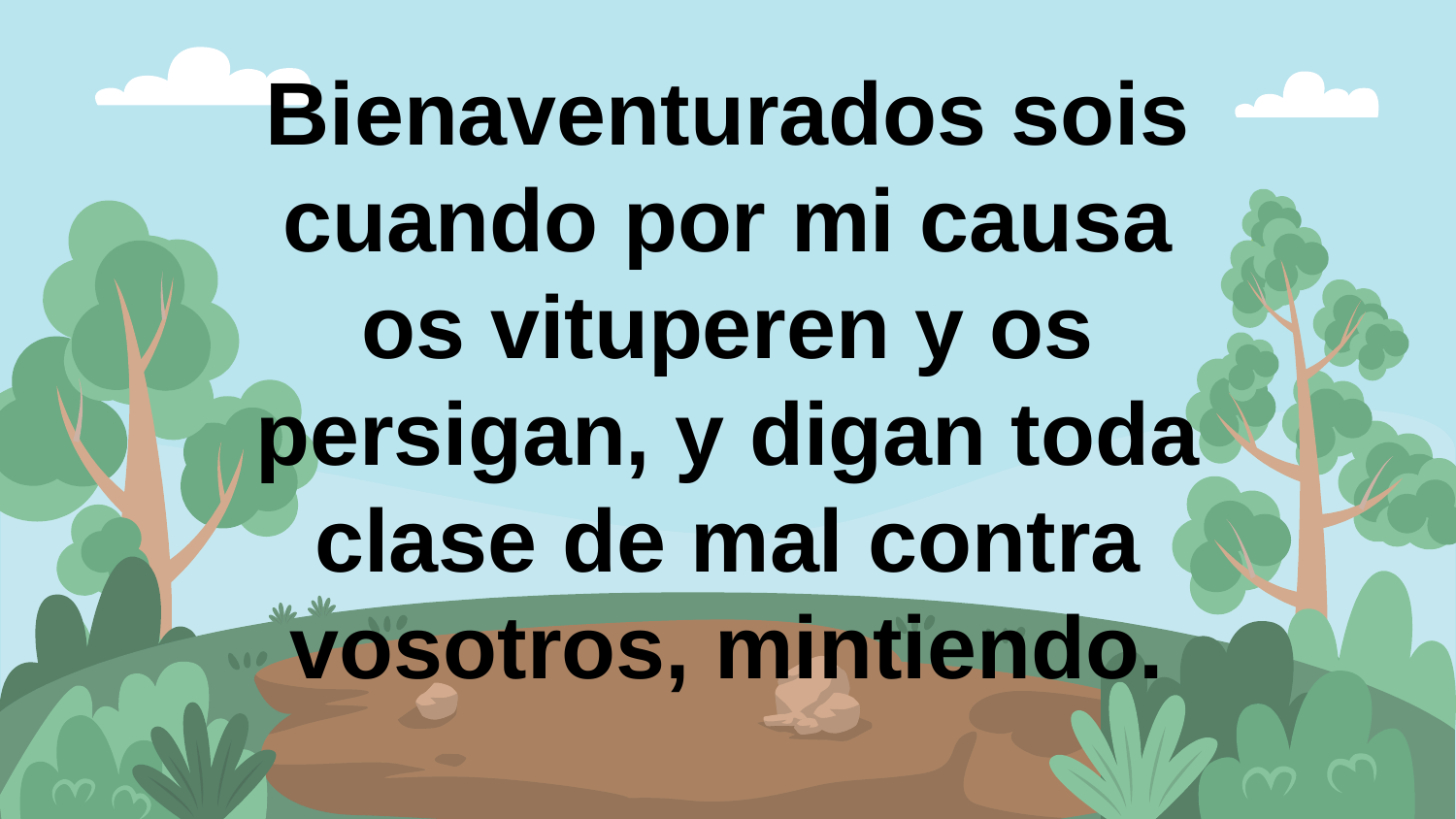

Bienaventurados sois cuando por mi causa os vituperen y os persigan, y digan toda clase de mal contra vosotros, mintiendo.